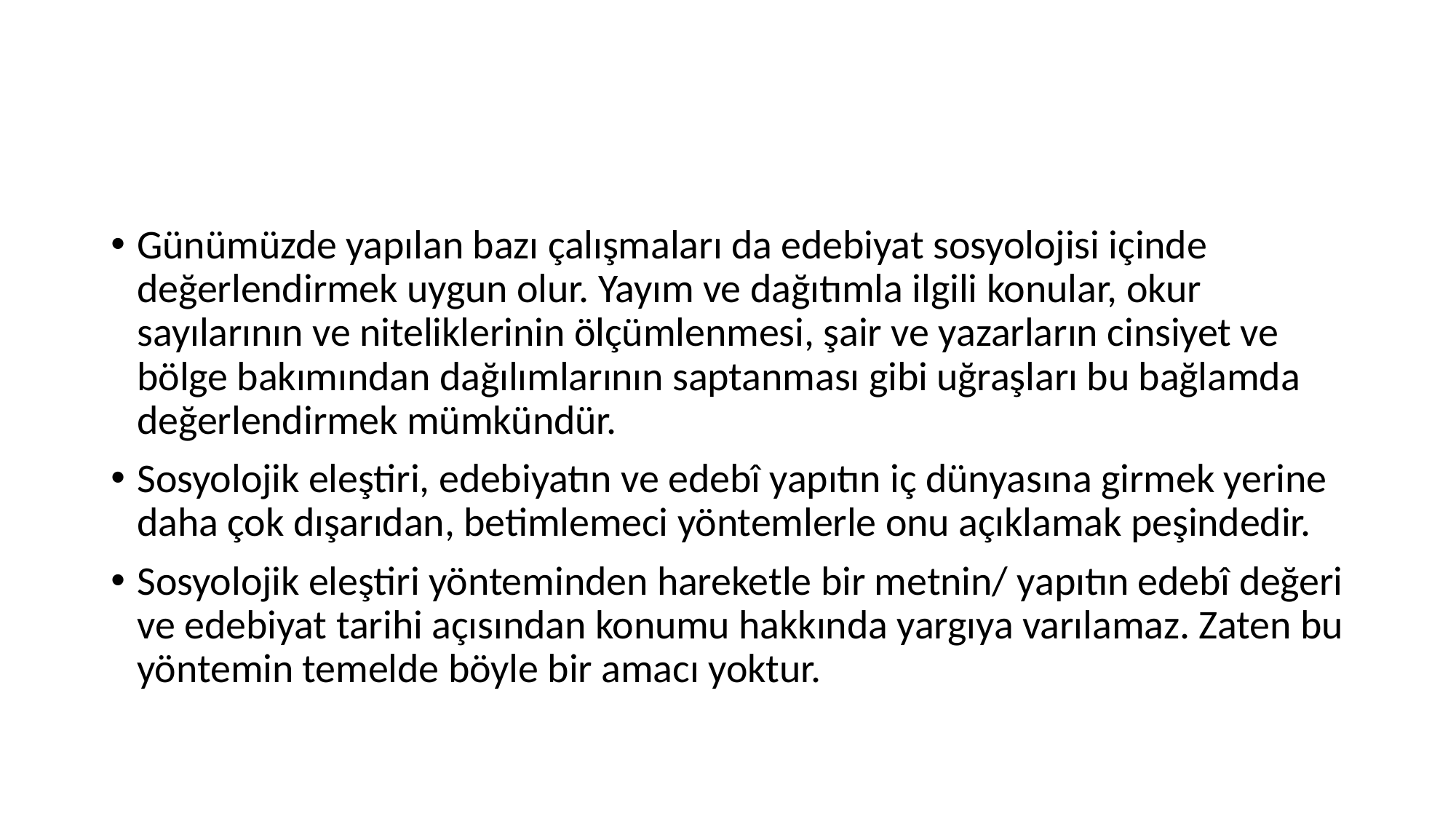

#
Günümüzde yapılan bazı çalışmaları da edebiyat sosyolojisi içinde değerlendirmek uygun olur. Yayım ve dağıtımla ilgili konular, okur sayılarının ve niteliklerinin ölçümlenmesi, şair ve yazarların cinsiyet ve bölge bakımından dağılımlarının saptanması gibi uğraşları bu bağlamda değerlendirmek mümkündür.
Sosyolojik eleştiri, edebiyatın ve edebî yapıtın iç dünyasına girmek yerine daha çok dışarıdan, betimlemeci yöntemlerle onu açıklamak peşindedir.
Sosyolojik eleştiri yönteminden hareketle bir metnin/ yapıtın edebî değeri ve edebiyat tarihi açısından konumu hakkında yargıya varılamaz. Zaten bu yöntemin temelde böyle bir amacı yoktur.